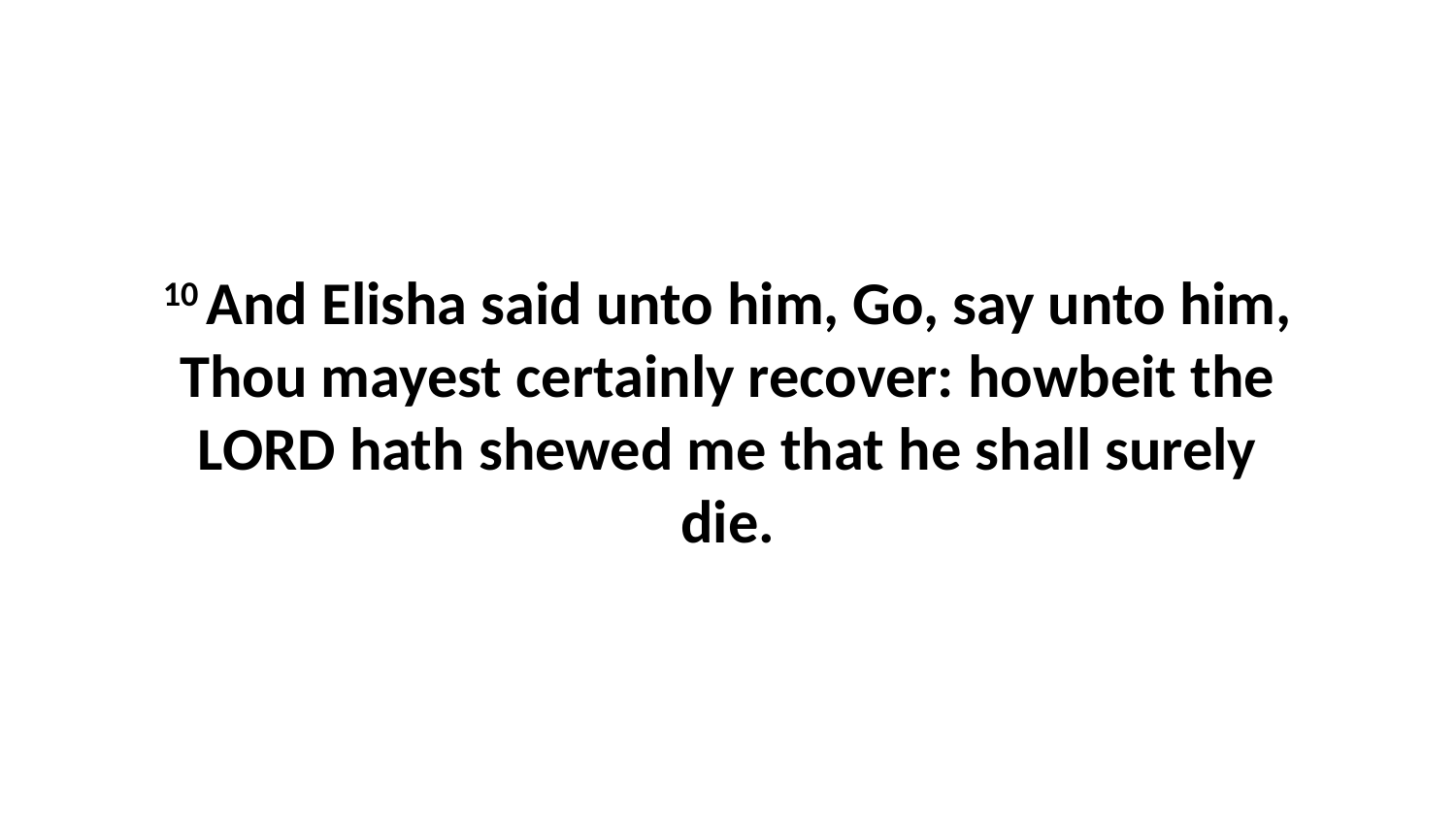

10 And Elisha said unto him, Go, say unto him, Thou mayest certainly recover: howbeit the LORD hath shewed me that he shall surely die.